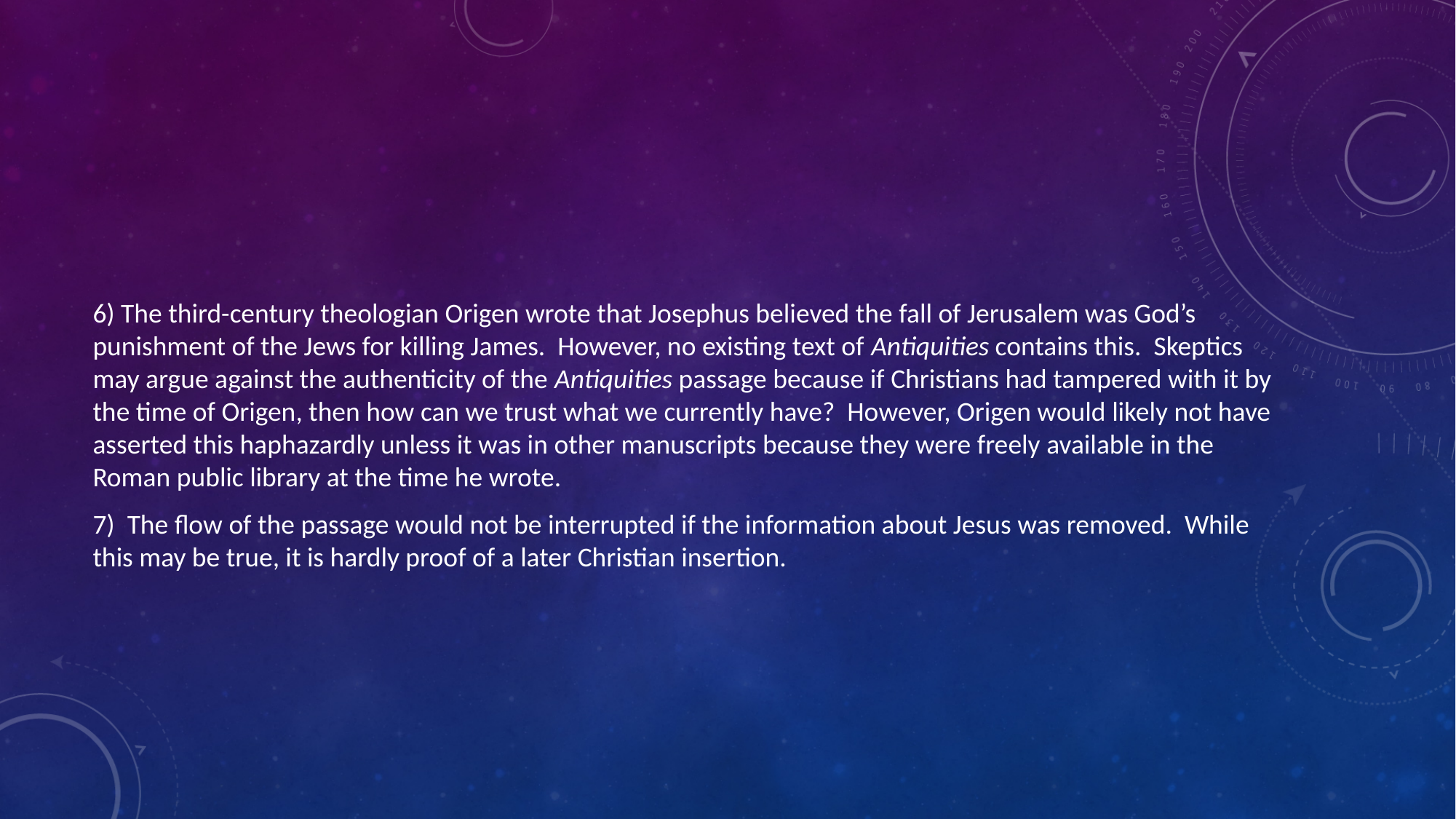

#
6) The third-century theologian Origen wrote that Josephus believed the fall of Jerusalem was God’s punishment of the Jews for killing James.  However, no existing text of Antiquities contains this.  Skeptics may argue against the authenticity of the Antiquities passage because if Christians had tampered with it by the time of Origen, then how can we trust what we currently have?  However, Origen would likely not have asserted this haphazardly unless it was in other manuscripts because they were freely available in the Roman public library at the time he wrote.
7)  The flow of the passage would not be interrupted if the information about Jesus was removed.  While this may be true, it is hardly proof of a later Christian insertion.